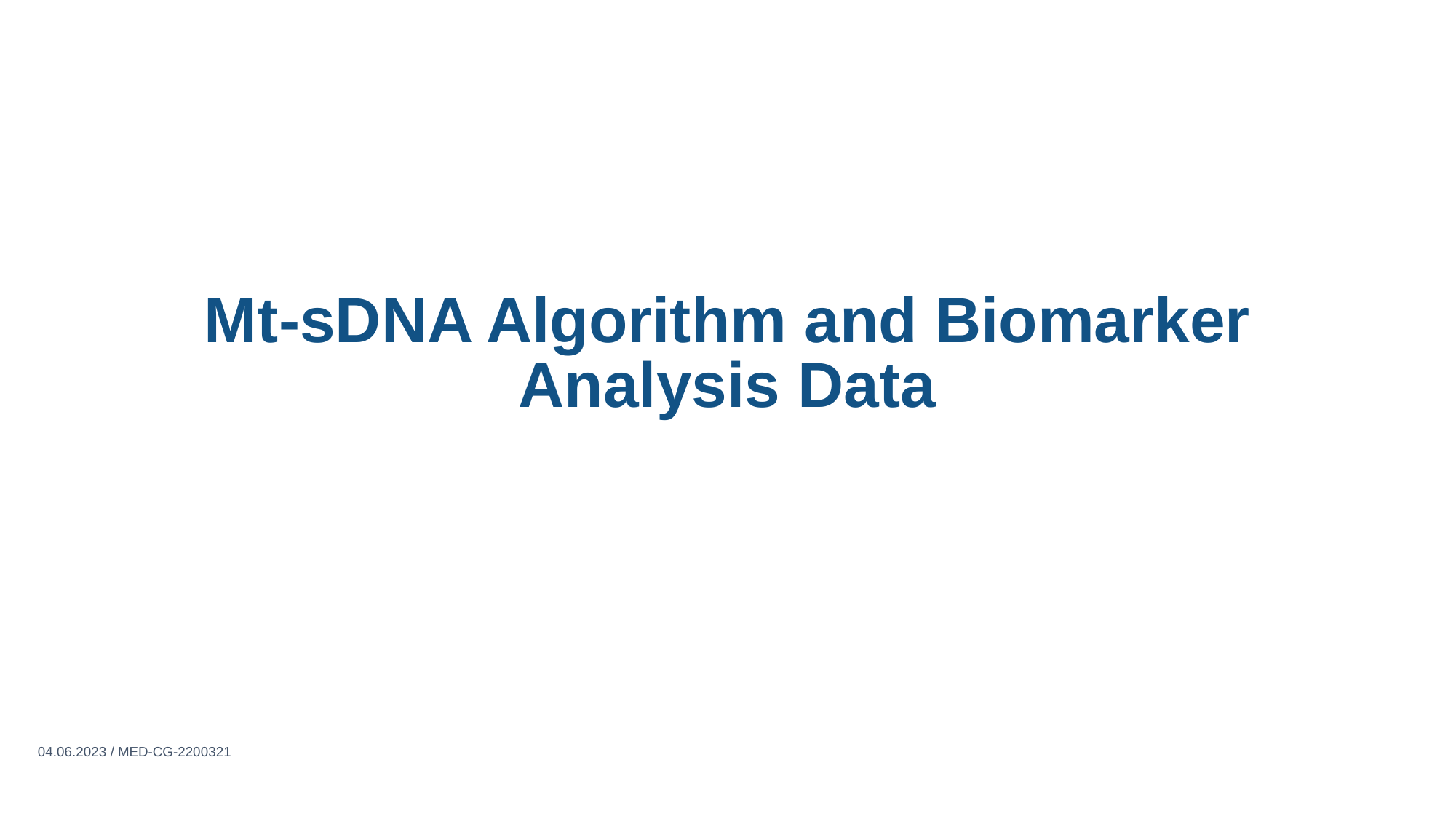

# Mt-sDNA Algorithm and Biomarker Analysis Data
04.06.2023 / MED-CG-2200321